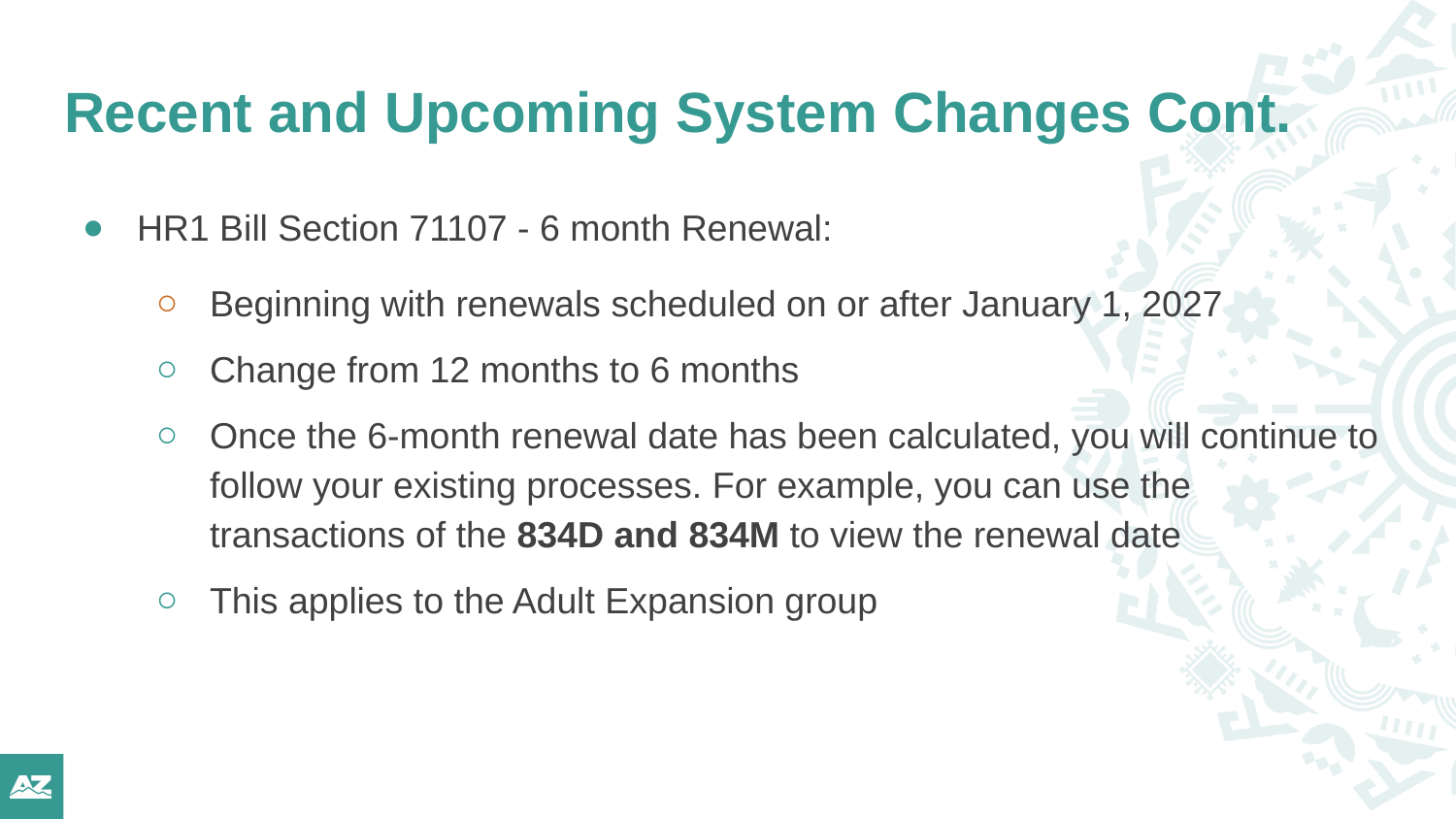

# Recent and Upcoming System Changes Cont.
HR1 Bill Section 71107 - 6 month Renewal:
Beginning with renewals scheduled on or after January 1, 2027
Change from 12 months to 6 months
Once the 6-month renewal date has been calculated, you will continue to follow your existing processes. For example, you can use the transactions of the 834D and 834M to view the renewal date
This applies to the Adult Expansion group